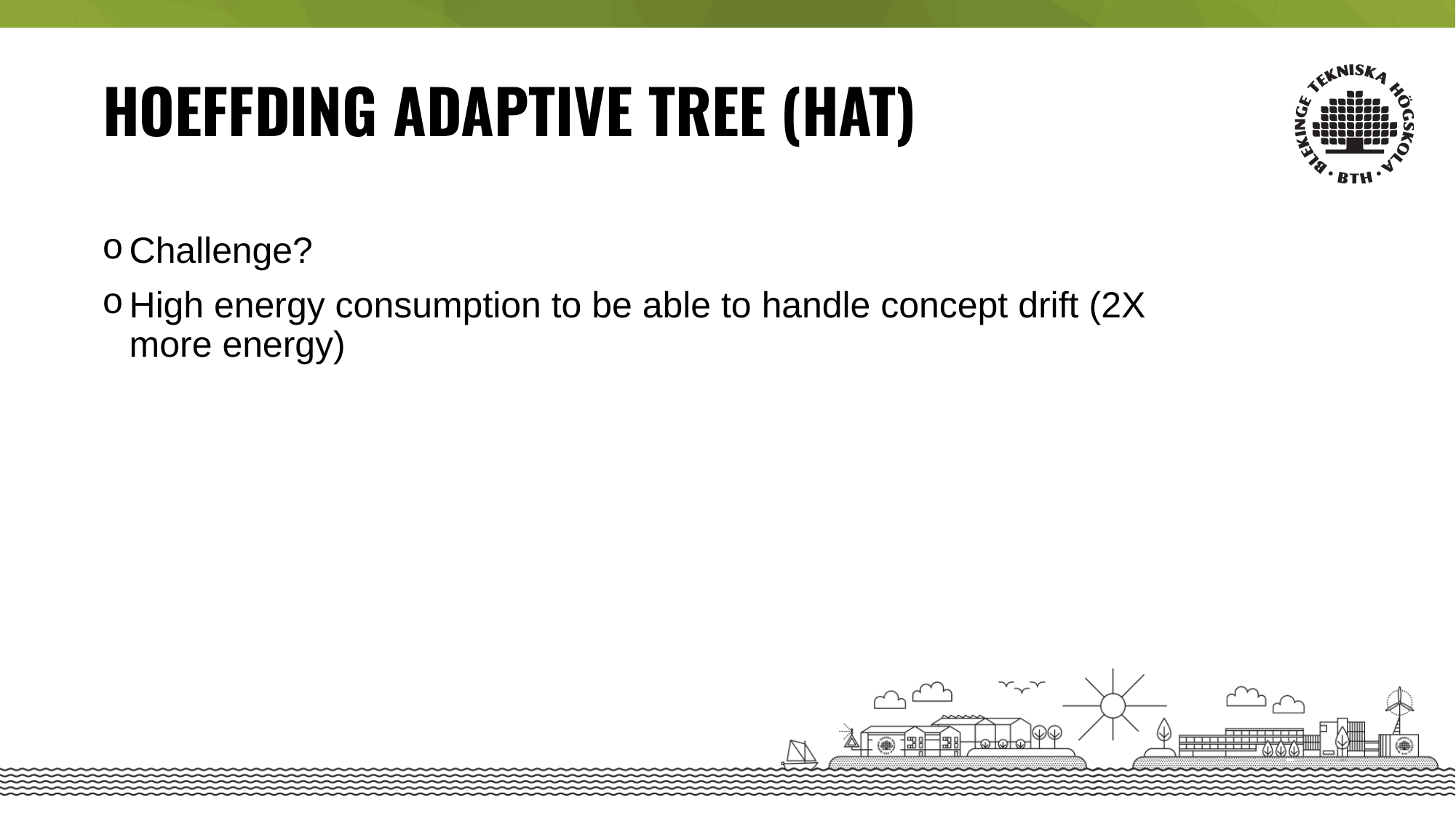

Hoeffding adaptive tree (HAT)
Challenge?
High energy consumption to be able to handle concept drift (2X more energy)